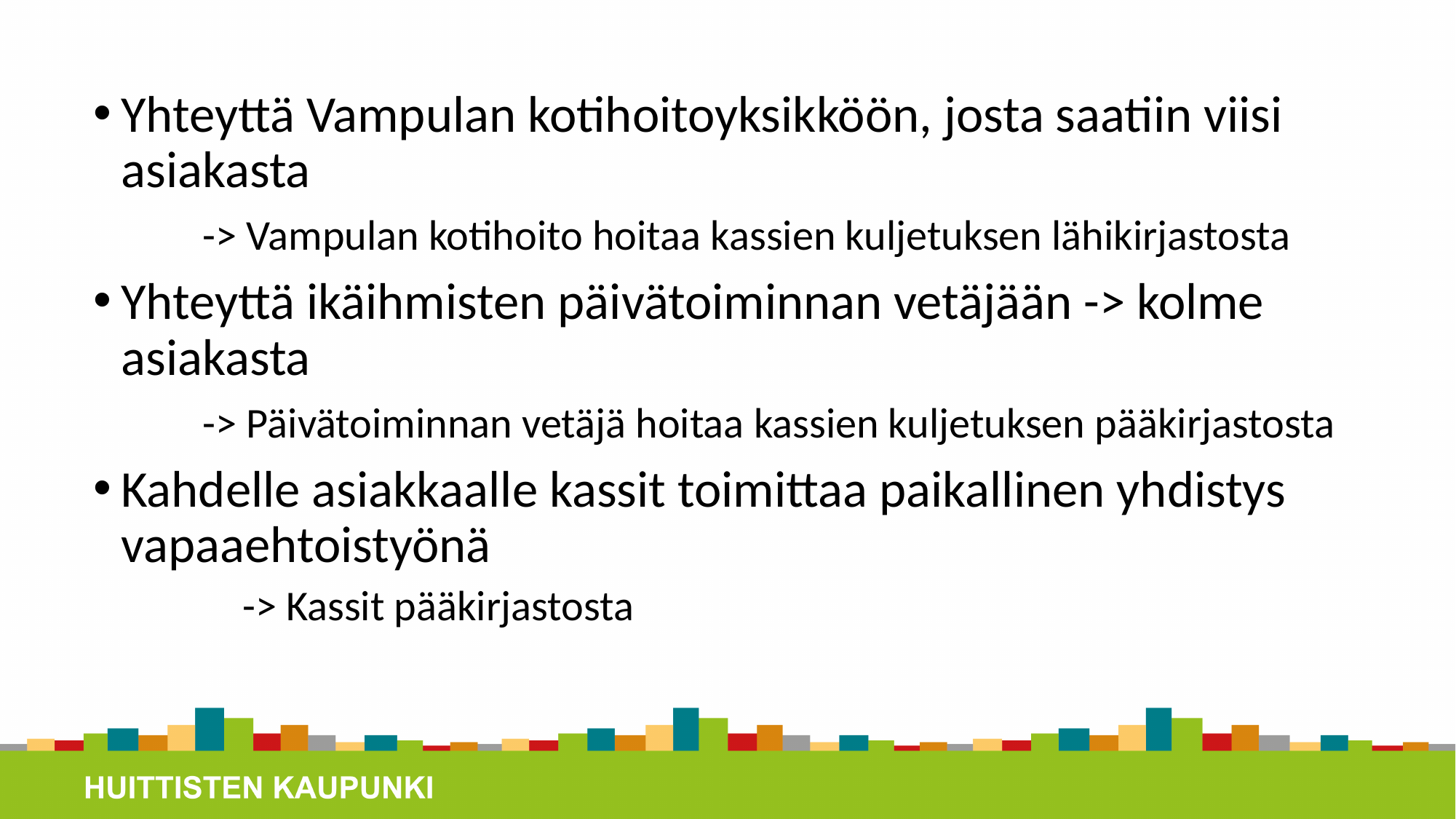

#
Yhteyttä Vampulan kotihoitoyksikköön, josta saatiin viisi asiakasta
	-> Vampulan kotihoito hoitaa kassien kuljetuksen lähikirjastosta
Yhteyttä ikäihmisten päivätoiminnan vetäjään -> kolme asiakasta
	-> Päivätoiminnan vetäjä hoitaa kassien kuljetuksen pääkirjastosta
Kahdelle asiakkaalle kassit toimittaa paikallinen yhdistys vapaaehtoistyönä
	 -> Kassit pääkirjastosta